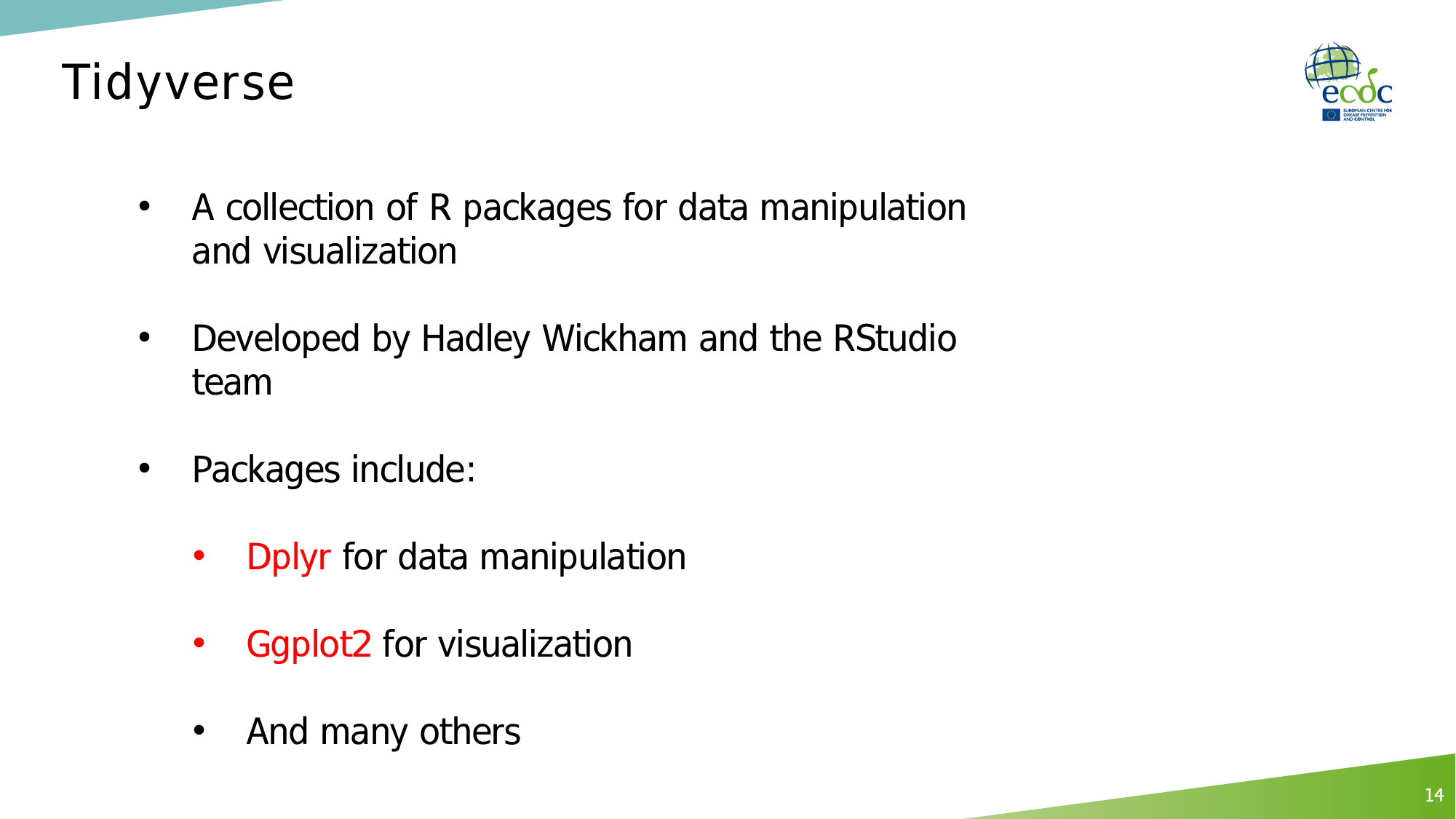

# Tidyverse
A collection of R packages for data manipulation and visualization

Developed by Hadley Wickham and the RStudio team

Packages include:

Dplyr for data manipulation

Ggplot2 for visualization

And many others

14